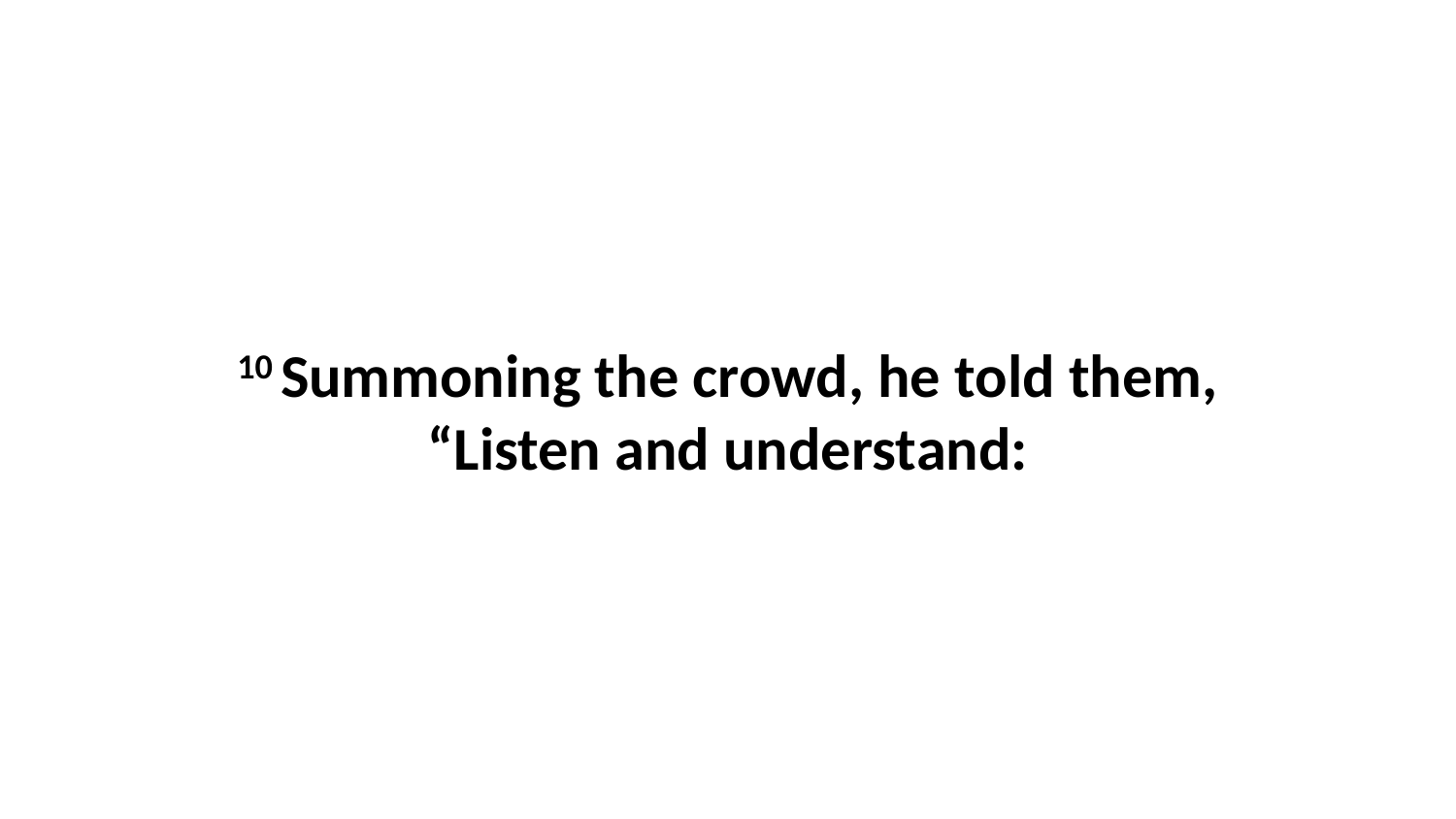

10 Summoning the crowd, he told them, “Listen and understand: